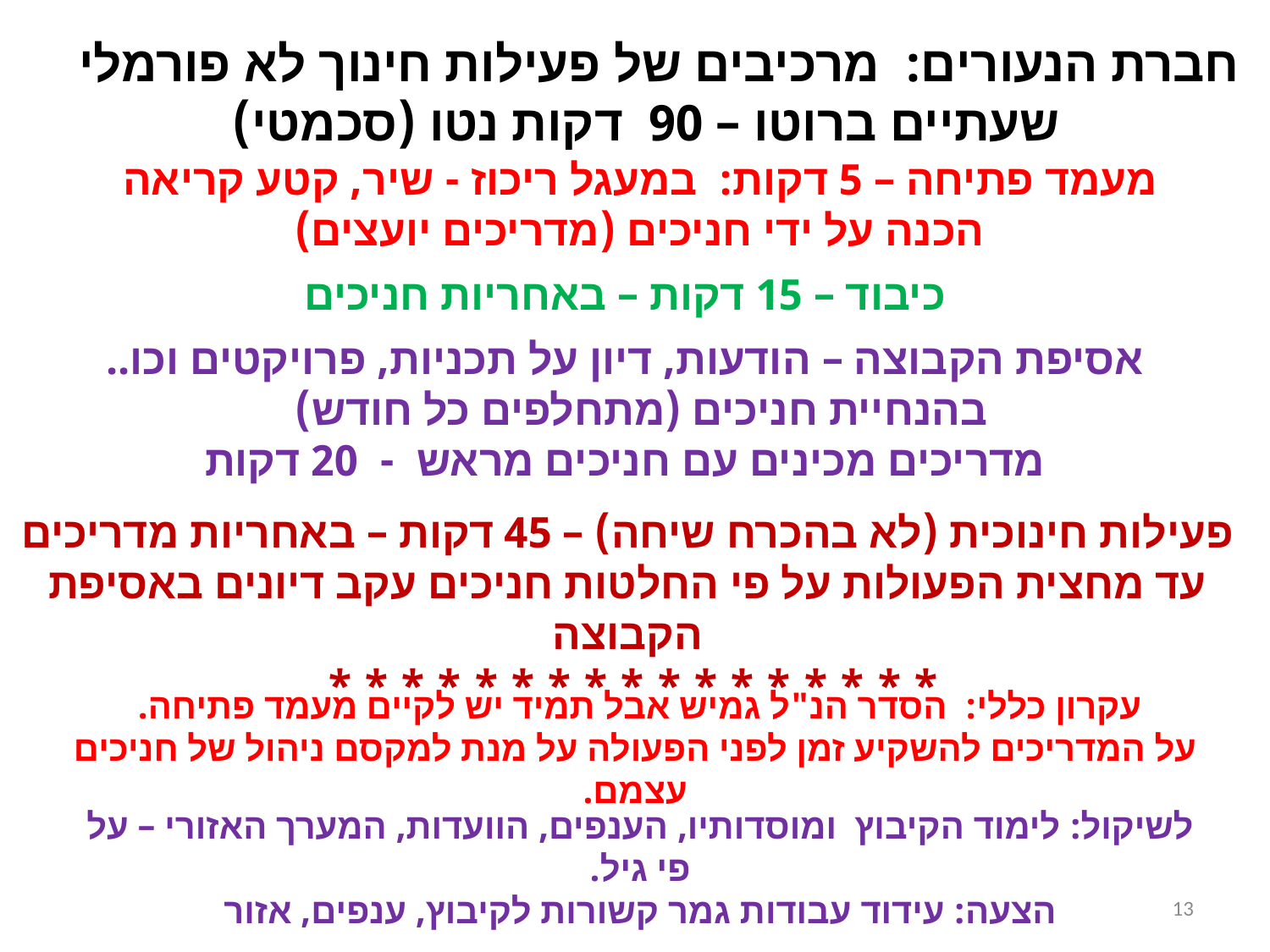

חברת הנעורים:  מרכיבים של פעילות חינוך לא פורמלי
שעתיים ברוטו – 90  דקות נטו (סכמטי)
מעמד פתיחה – 5 דקות:  במעגל ריכוז - שיר, קטע קריאה
הכנה על ידי חניכים (מדריכים יועצים)
כיבוד – 15 דקות – באחריות חניכים
אסיפת הקבוצה – הודעות, דיון על תכניות, פרויקטים וכו..
בהנחיית חניכים (מתחלפים כל חודש)
מדריכים מכינים עם חניכים מראש  -  20 דקות
פעילות חינוכית (לא בהכרח שיחה) – 45 דקות – באחריות מדריכים
עד מחצית הפעולות על פי החלטות חניכים עקב דיונים באסיפת הקבוצה
* * * * * * * * * * * * * * * * *
עקרון כללי:  הסדר הנ"ל גמיש אבל תמיד יש לקיים מעמד פתיחה.
על המדריכים להשקיע זמן לפני הפעולה על מנת למקסם ניהול של חניכים עצמם.
לשיקול: לימוד הקיבוץ  ומוסדותיו, הענפים, הוועדות, המערך האזורי – על פי גיל.
הצעה: עידוד עבודות גמר קשורות לקיבוץ, ענפים, אזור
13